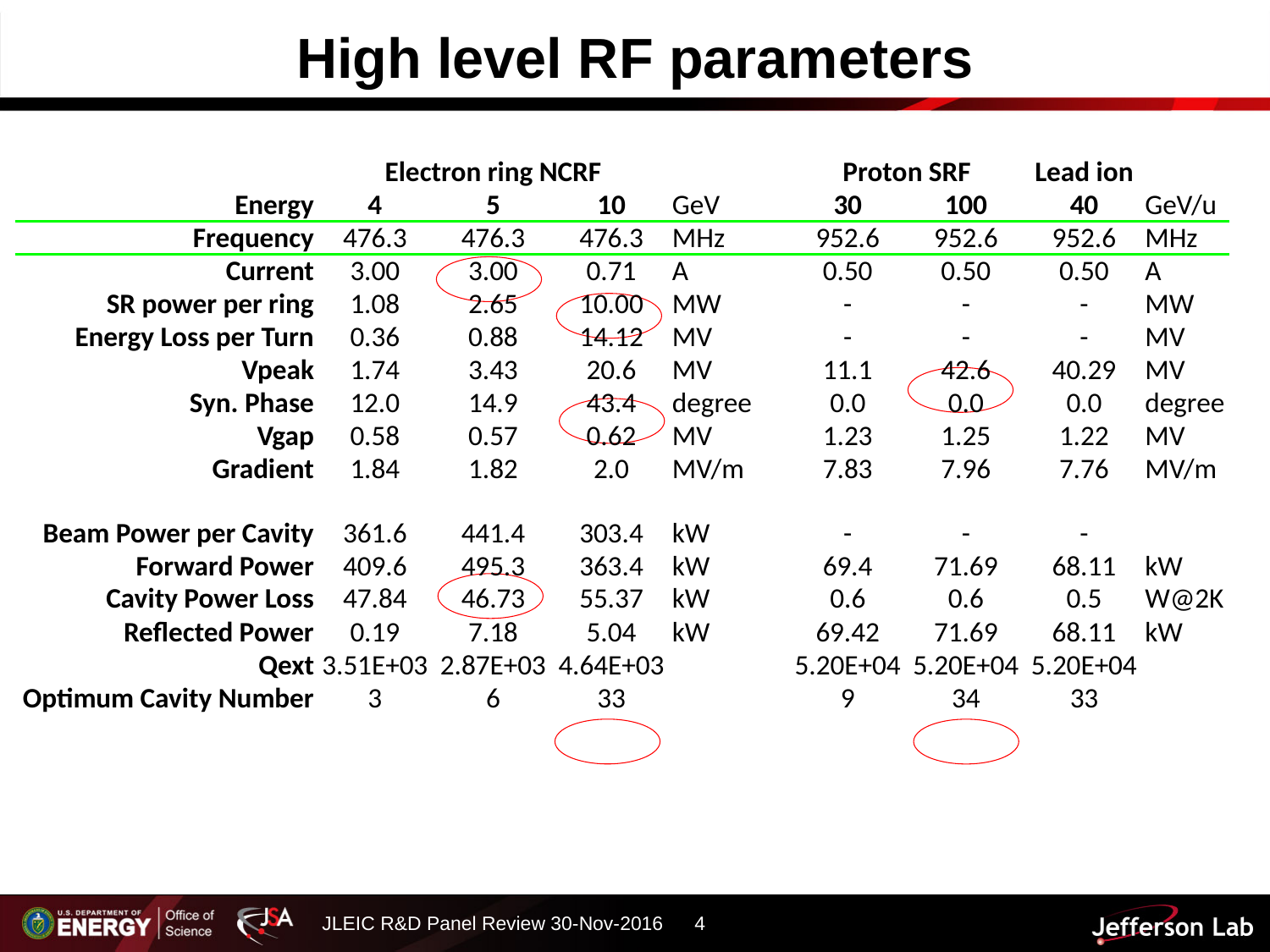

# High level RF parameters
|  | Electron ring NCRF |  |  |  | Proton SRF |  | Lead ion |  |
| --- | --- | --- | --- | --- | --- | --- | --- | --- |
| Energy | 4 | 5 | 10 | GeV | 30 | 100 | 40 | GeV/u |
| Frequency | 476.3 | 476.3 | 476.3 | MHz | 952.6 | 952.6 | 952.6 | MHz |
| Current | 3.00 | 3.00 | 0.71 | A | 0.50 | 0.50 | 0.50 | A |
| SR power per ring | 1.08 | 2.65 | 10.00 | MW | - | - | - | MW |
| Energy Loss per Turn | 0.36 | 0.88 | 14.12 | MV | - | - | - | MV |
| Vpeak | 1.74 | 3.43 | 20.6 | MV | 11.1 | 42.6 | 40.29 | MV |
| Syn. Phase | 12.0 | 14.9 | 43.4 | degree | 0.0 | 0.0 | 0.0 | degree |
| Vgap | 0.58 | 0.57 | 0.62 | MV | 1.23 | 1.25 | 1.22 | MV |
| Gradient | 1.84 | 1.82 | 2.0 | MV/m | 7.83 | 7.96 | 7.76 | MV/m |
| Beam Power per Cavity | 361.6 | 441.4 | 303.4 | kW | - | - | - |  |
| Forward Power | 409.6 | 495.3 | 363.4 | kW | 69.4 | 71.69 | 68.11 | kW |
| Cavity Power Loss | 47.84 | 46.73 | 55.37 | kW | 0.6 | 0.6 | 0.5 | W@2K |
| Reflected Power | 0.19 | 7.18 | 5.04 | kW | 69.42 | 71.69 | 68.11 | kW |
| Qext | 3.51E+03 | 2.87E+03 | 4.64E+03 |  | 5.20E+04 | 5.20E+04 | 5.20E+04 |  |
| Optimum Cavity Number | 3 | 6 | 33 |  | 9 | 34 | 33 |  |